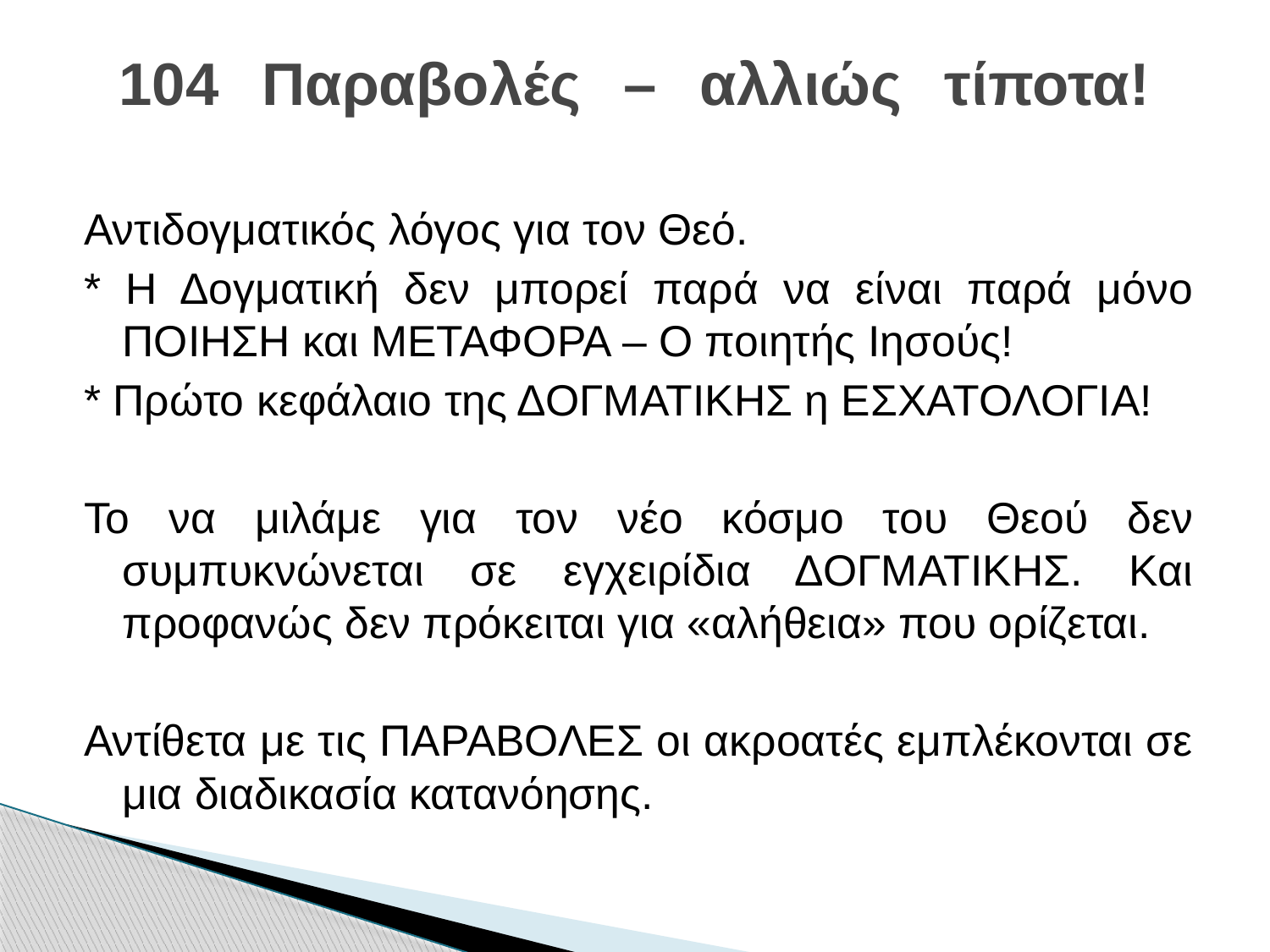

# 104 Παραβολές – αλλιώς τίποτα!

Αντιδογματικός λόγος για τον Θεό.
* Η Δογματική δεν μπορεί παρά να είναι παρά μόνο ΠΟΙΗΣΗ και ΜΕΤΑΦΟΡΑ – Ο ποιητής Ιησούς!
* Πρώτο κεφάλαιο της ΔΟΓΜΑΤΙΚΗΣ η ΕΣΧΑΤΟΛΟΓΙΑ!

Το να μιλάμε για τον νέο κόσμο του Θεού δεν συμπυκνώνεται σε εγχειρίδια ΔΟΓΜΑΤΙΚΗΣ. Και προφανώς δεν πρόκειται για «αλήθεια» που ορίζεται.

Αντίθετα με τις ΠΑΡΑΒΟΛΕΣ οι ακροατές εμπλέκονται σε μια διαδικασία κατανόησης.